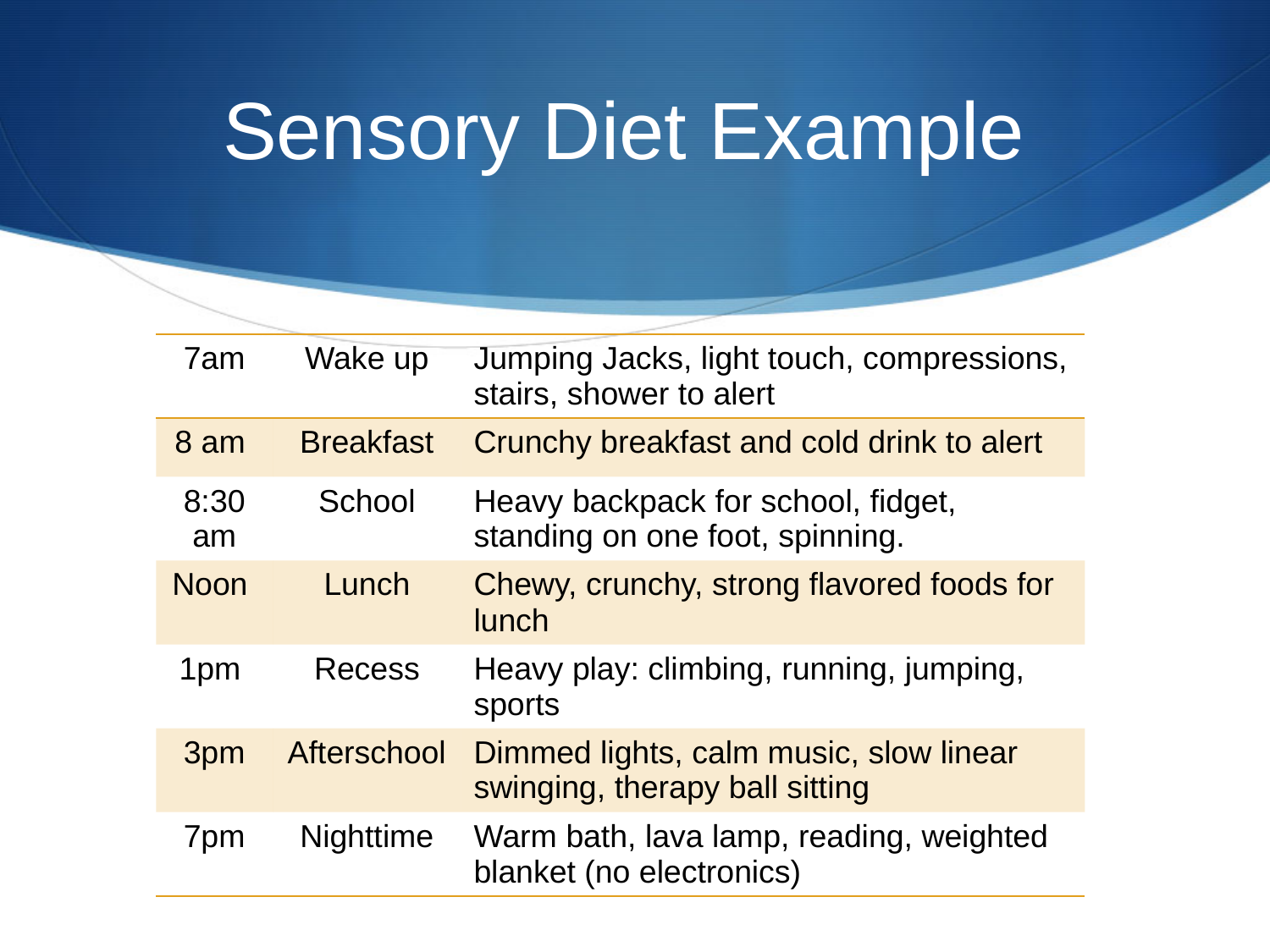

# Sensory Diet Example
| 7am | Wake up | Jumping Jacks, light touch, compressions, stairs, shower to alert |
| --- | --- | --- |
| 8 am | Breakfast | Crunchy breakfast and cold drink to alert |
| 8:30 am | School | Heavy backpack for school, fidget, standing on one foot, spinning. |
| Noon | Lunch | Chewy, crunchy, strong flavored foods for lunch |
| 1pm | Recess | Heavy play: climbing, running, jumping, sports |
| 3pm | Afterschool | Dimmed lights, calm music, slow linear swinging, therapy ball sitting |
| 7pm | Nighttime | Warm bath, lava lamp, reading, weighted blanket (no electronics) |